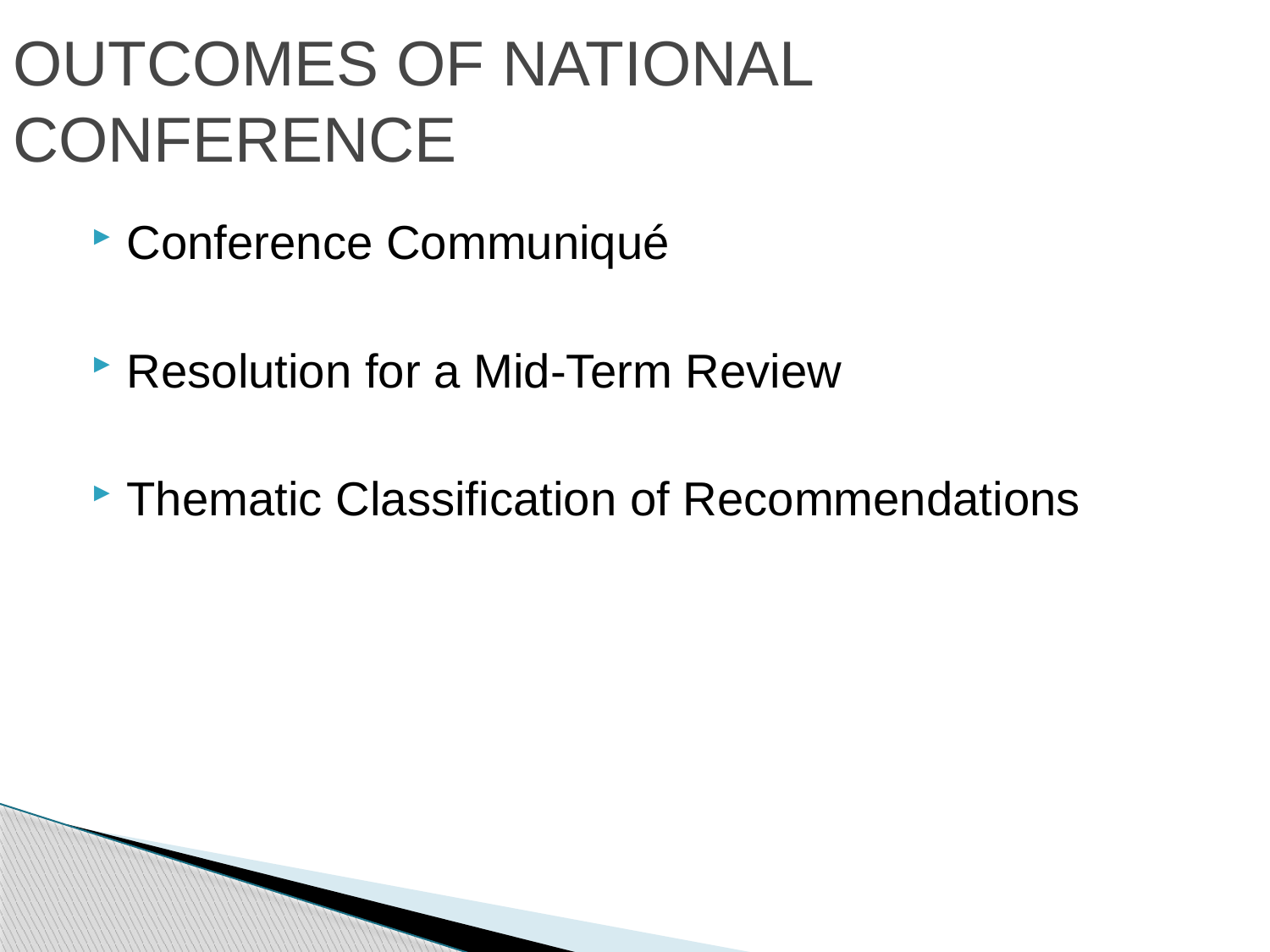

# OUTCOMES OF NATIONAL CONFERENCE
Conference Communiqué

Resolution for a Mid-Term Review

Thematic Classification of Recommendations